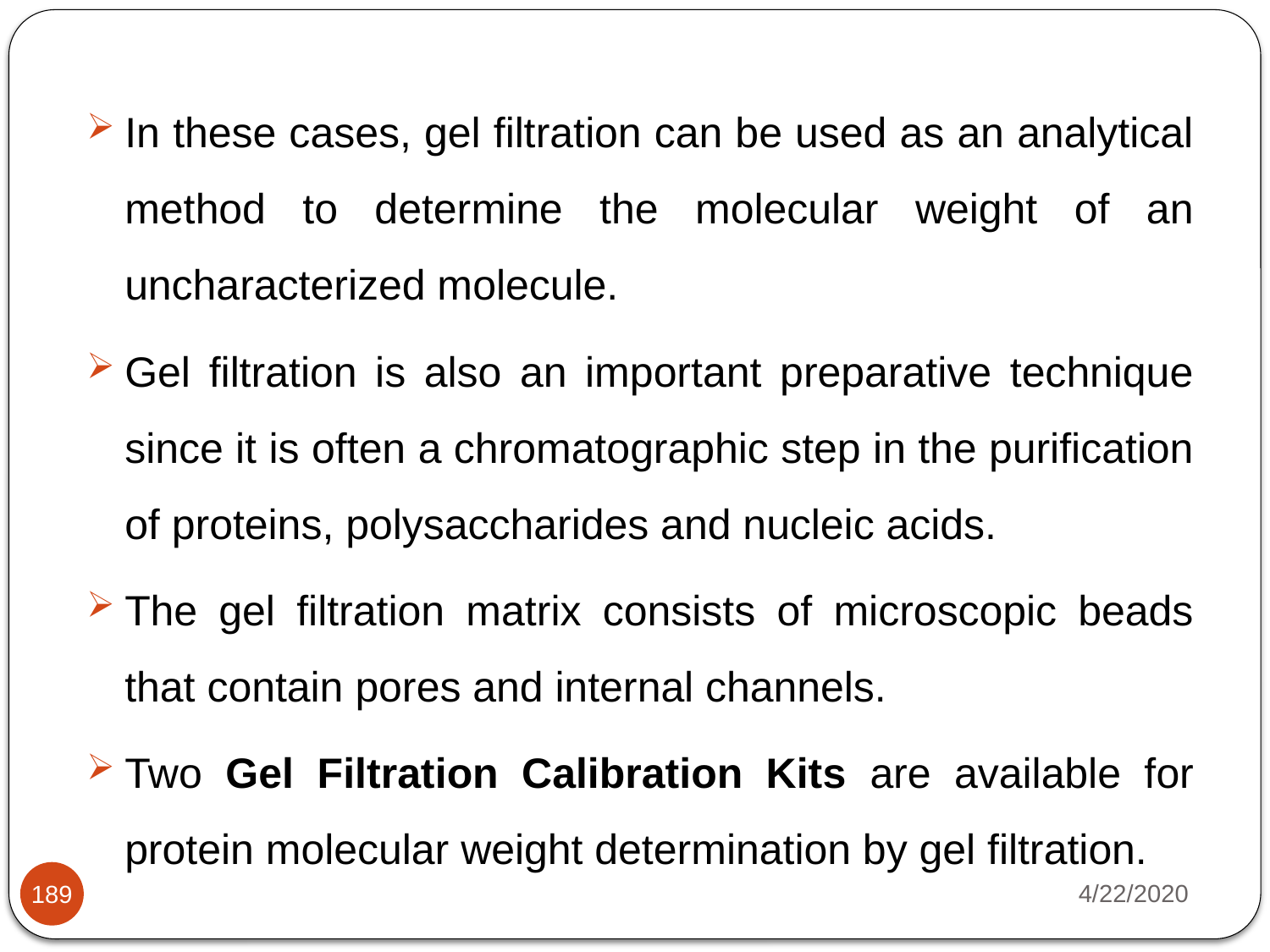

In these cases, gel filtration can be used as an analytical method to determine the molecular weight of an uncharacterized molecule.
Gel filtration is also an important preparative technique since it is often a chromatographic step in the purification of proteins, polysaccharides and nucleic acids.
The gel filtration matrix consists of microscopic beads that contain pores and internal channels.
Two Gel Filtration Calibration Kits are available for protein molecular weight determination by gel filtration.

4/22/2020
189